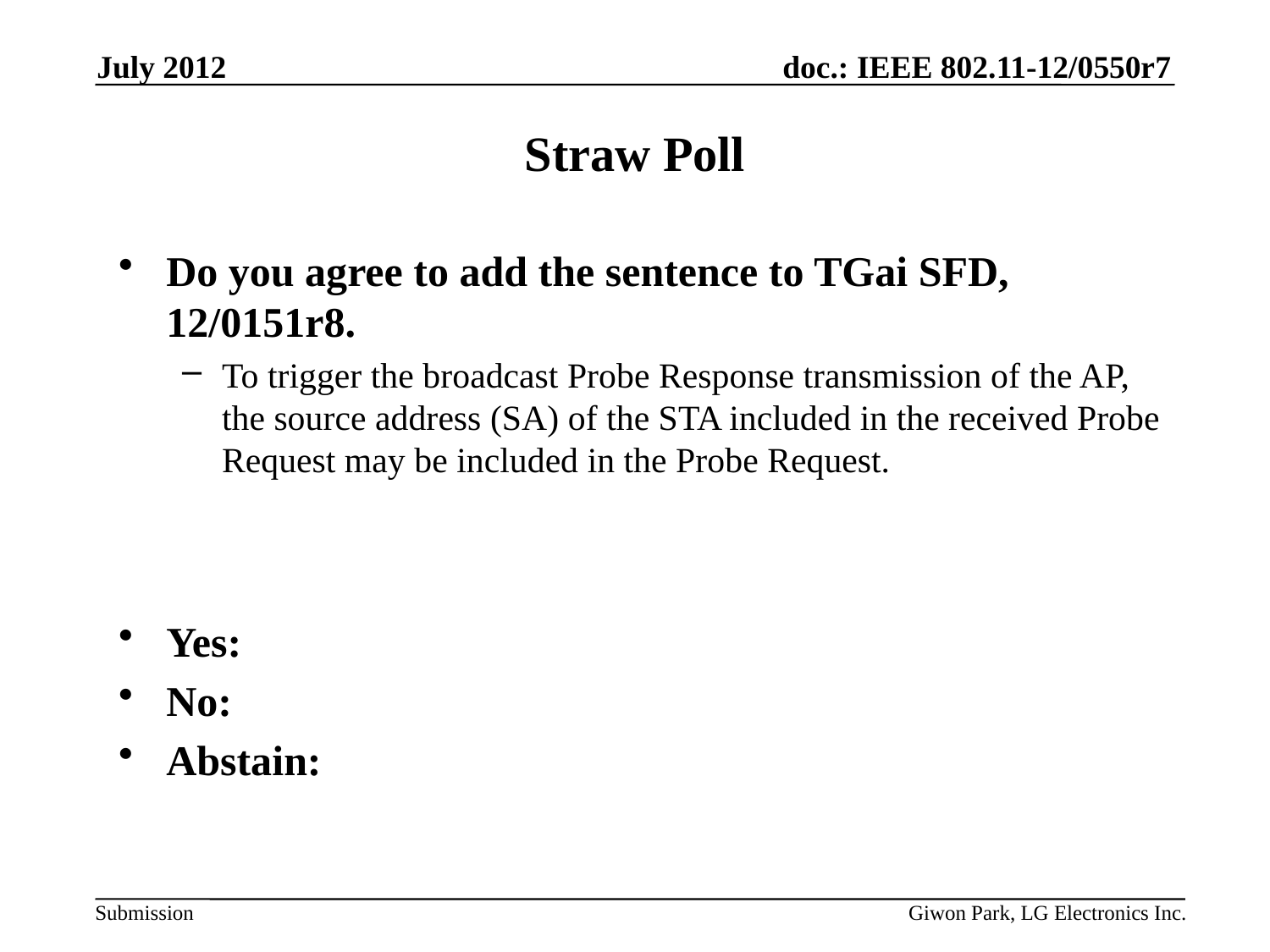

July 2012
# Straw Poll
Do you agree to add the sentence to TGai SFD, 12/0151r8.
To trigger the broadcast Probe Response transmission of the AP, the source address (SA) of the STA included in the received Probe Request may be included in the Probe Request.

Yes:
No:
Abstain:
Giwon Park, LG Electronics Inc.